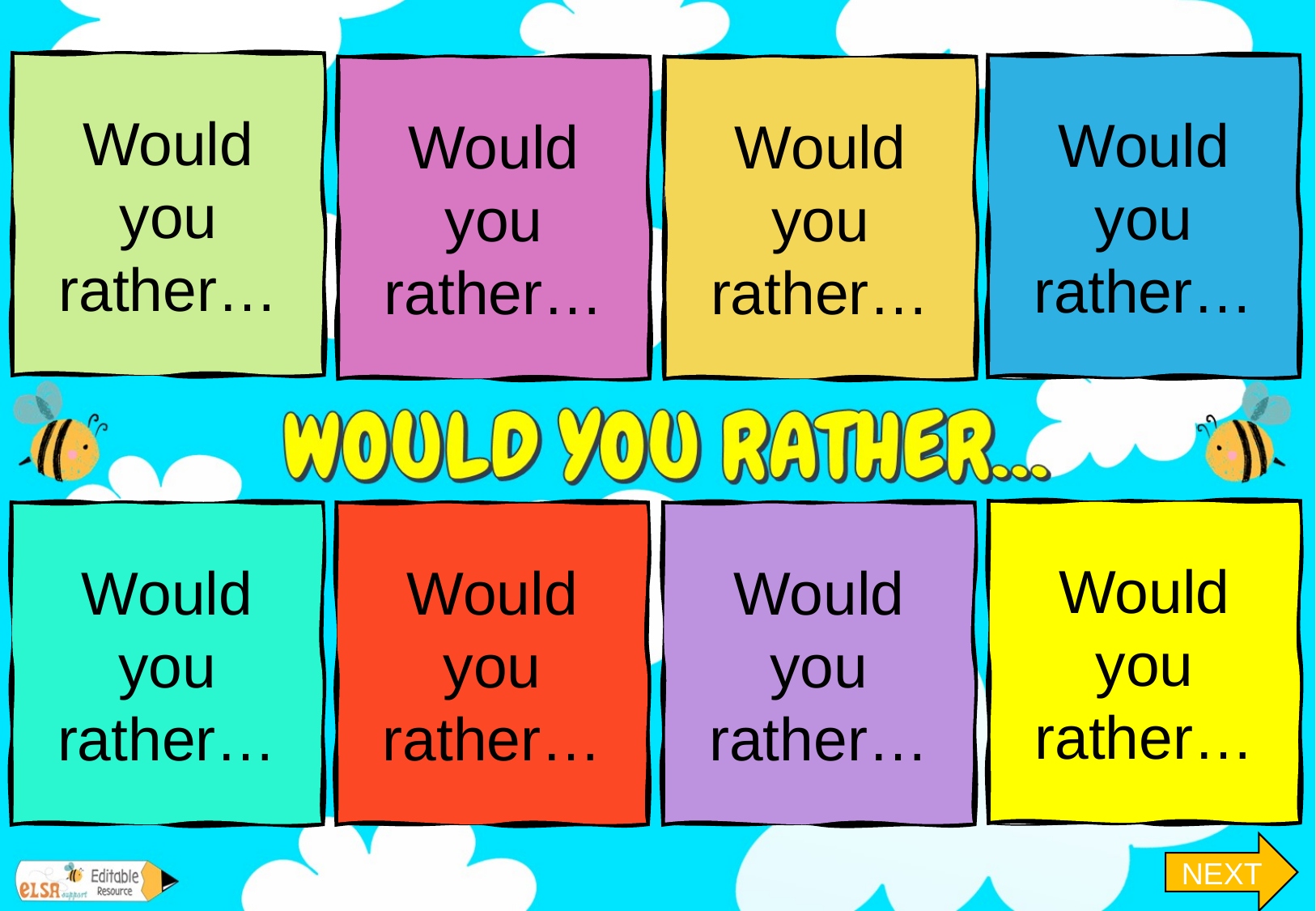

Sing or dance?
Would you rather…
Would you rather…
Would you rather…
Would you rather…
Swim or fly?
Run or walk?
Stand or lay down?
Would you rather…
Would you rather…
Drink or eat?
Would you rather…
Whisper or shout?
Draw or write?
Would you rather…
Read or paint?
NEXT